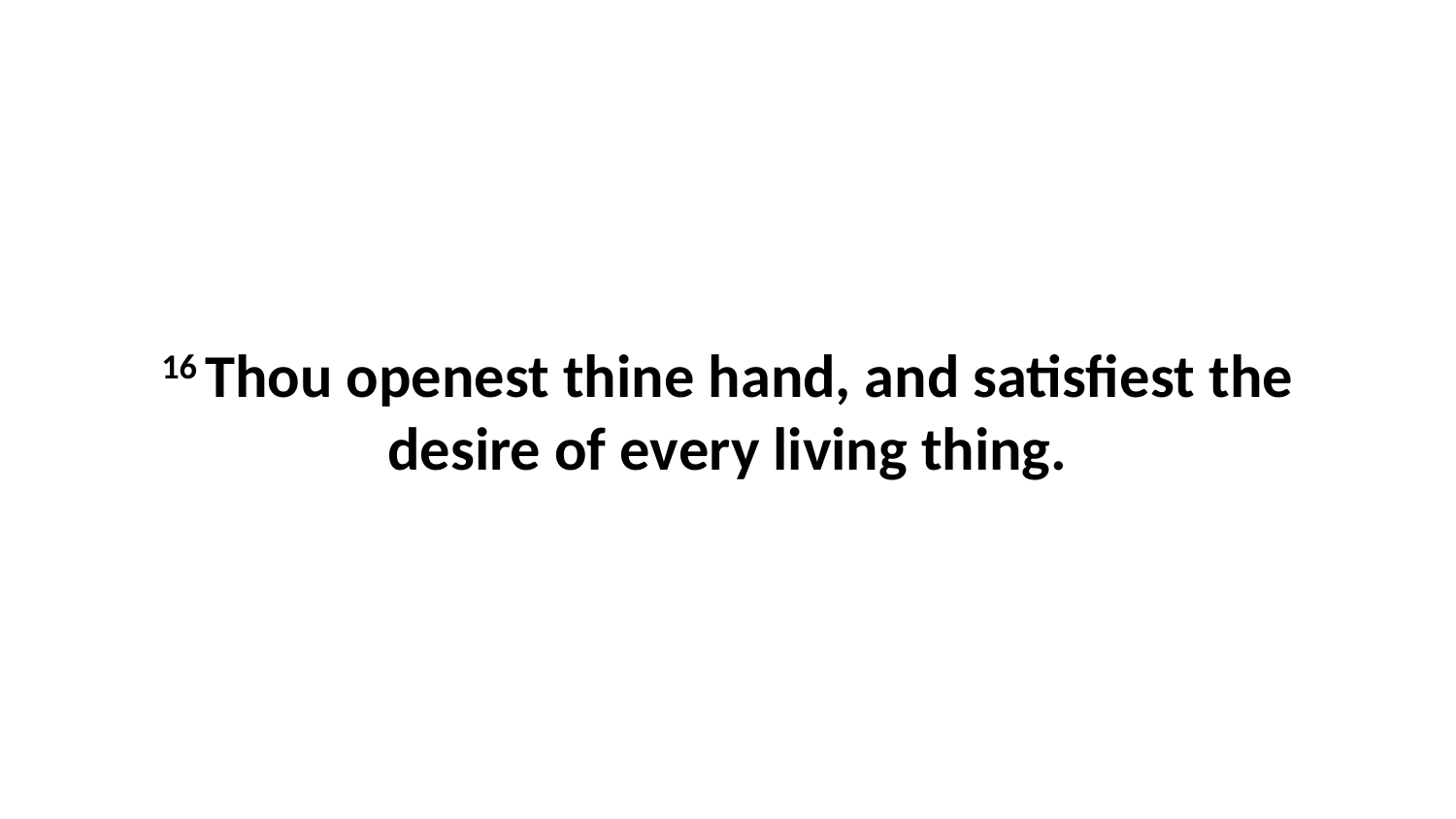

16 Thou openest thine hand, and satisfiest the desire of every living thing.